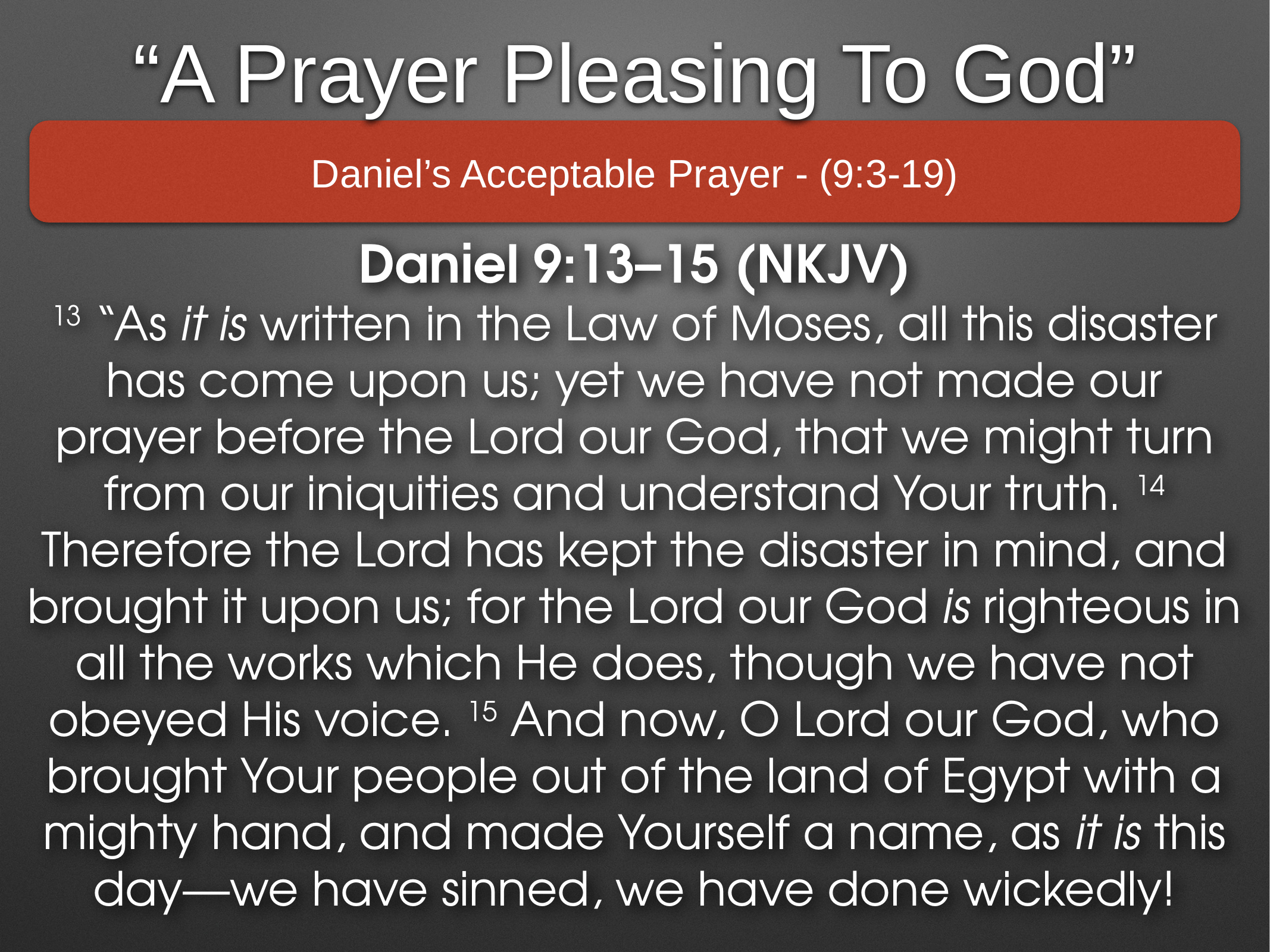

“A Prayer Pleasing To God”
Daniel’s Acceptable Prayer - (9:3-19)
Daniel 9:13–15 (NKJV)
13 “As it is written in the Law of Moses, all this disaster has come upon us; yet we have not made our prayer before the Lord our God, that we might turn from our iniquities and understand Your truth. 14 Therefore the Lord has kept the disaster in mind, and brought it upon us; for the Lord our God is righteous in all the works which He does, though we have not obeyed His voice. 15 And now, O Lord our God, who brought Your people out of the land of Egypt with a mighty hand, and made Yourself a name, as it is this day—we have sinned, we have done wickedly!